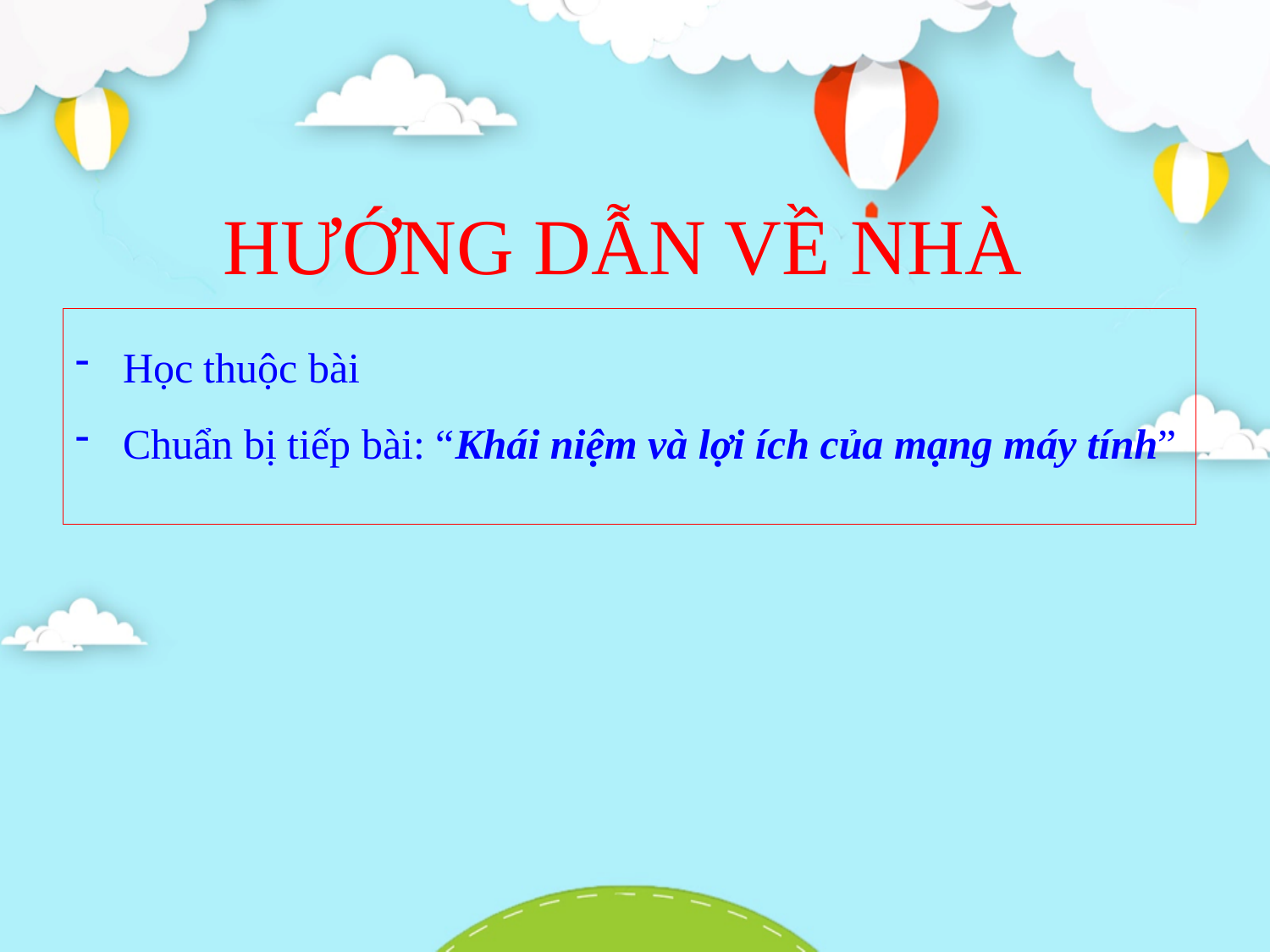

# HƯỚNG DẪN VỀ NHÀ
Học thuộc bài
Chuẩn bị tiếp bài: “Khái niệm và lợi ích của mạng máy tính”